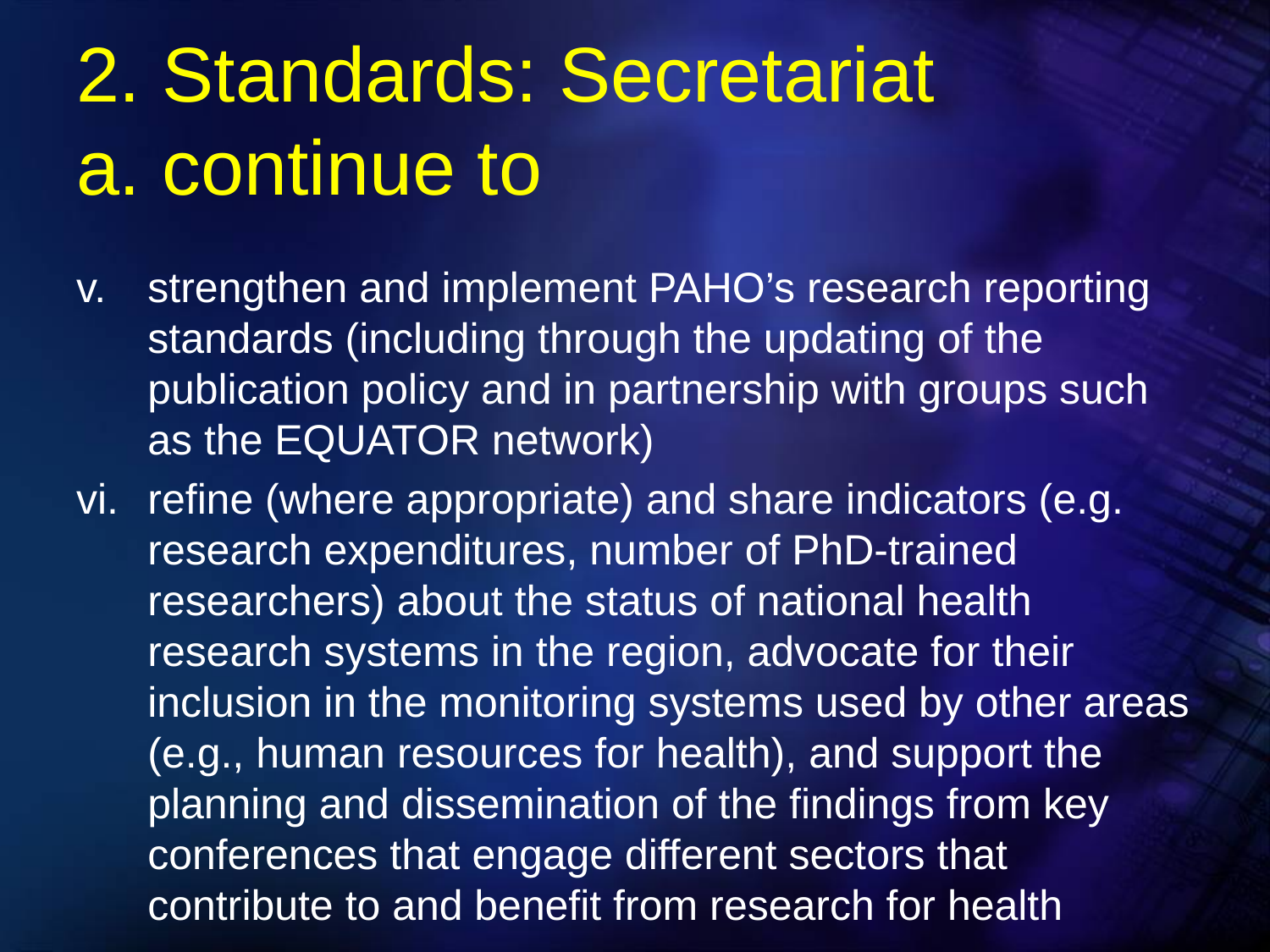

# 2. Standards: Secretariat a. continue to
strengthen and implement PAHO’s research reporting standards (including through the updating of the publication policy and in partnership with groups such as the EQUATOR network)
refine (where appropriate) and share indicators (e.g. research expenditures, number of PhD-trained researchers) about the status of national health research systems in the region, advocate for their inclusion in the monitoring systems used by other areas (e.g., human resources for health), and support the planning and dissemination of the findings from key conferences that engage different sectors that contribute to and benefit from research for health